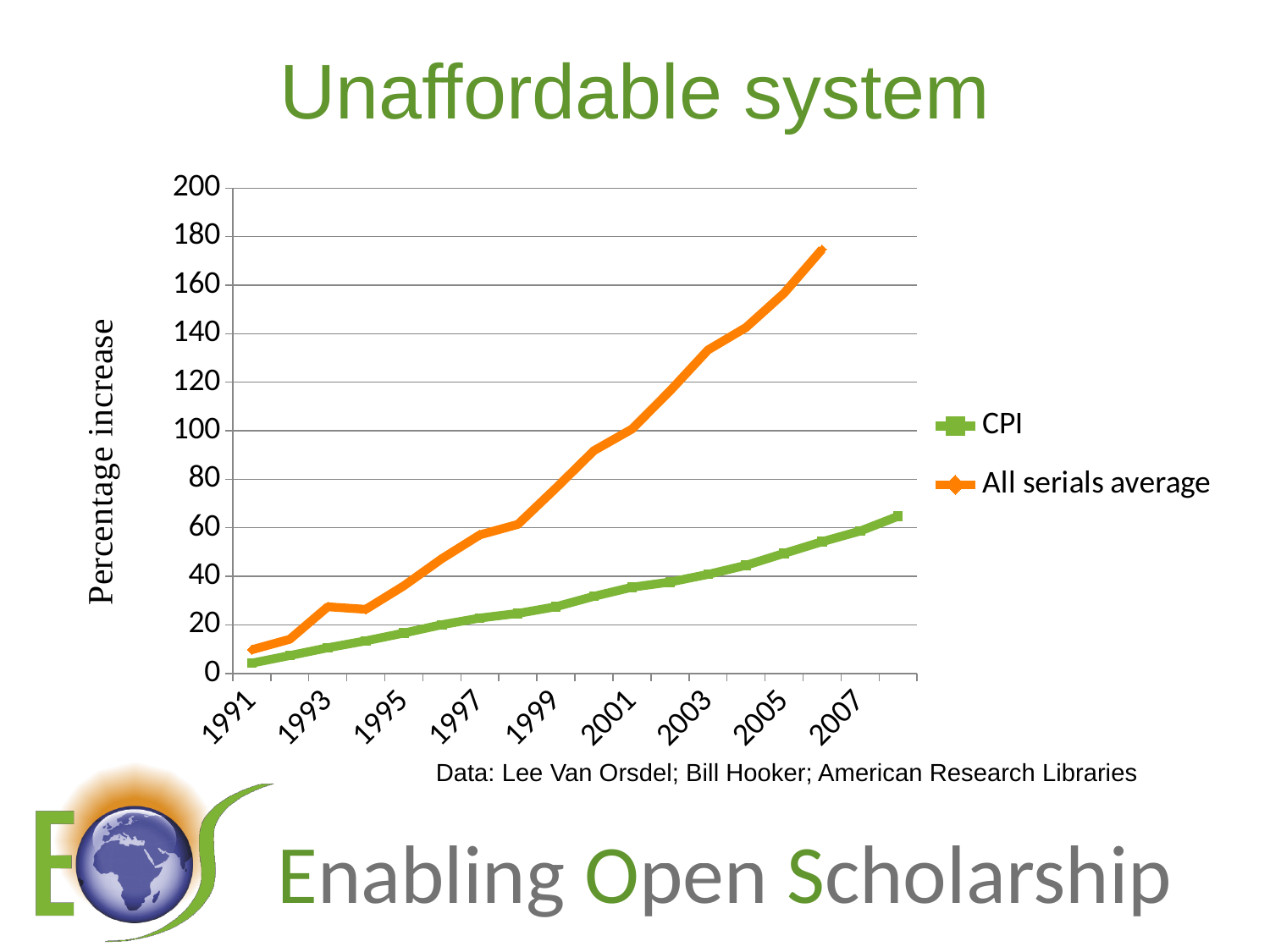

# Unaffordable system

### Chart

| Category | CPI | All serials average |
|---|---|---|
| 1991.0 | 4.21 | 9.729999999999999 |
| 1992.0 | 7.35 | 14.06 |
| 1993.0 | 10.56 | 27.45 |
| 1994.0 | 13.39 | 26.38 |
| 1995.0 | 16.6 | 36.07 |
| 1996.0 | 20.05 | 47.26 |
| 1997.0 | 22.8 | 57.07 |
| 1998.0 | 24.71 | 61.4 |
| 1999.0 | 27.47 | 76.34 |
| 2000.0 | 31.75 | 91.79 |
| 2001.0 | 35.5 | 100.7 |
| 2002.0 | 37.64 | 116.39 |
| 2003.0 | 40.78 | 133.29 |
| 2004.0 | 44.53 | 142.56 |
| 2005.0 | 49.43 | 156.68 |
| 2006.0 | 54.25 | 174.77 |
| 2007.0 | 58.64 | None |
| 2008.0 | 64.73 | None |
Data: Lee Van Orsdel; Bill Hooker; American Research Libraries